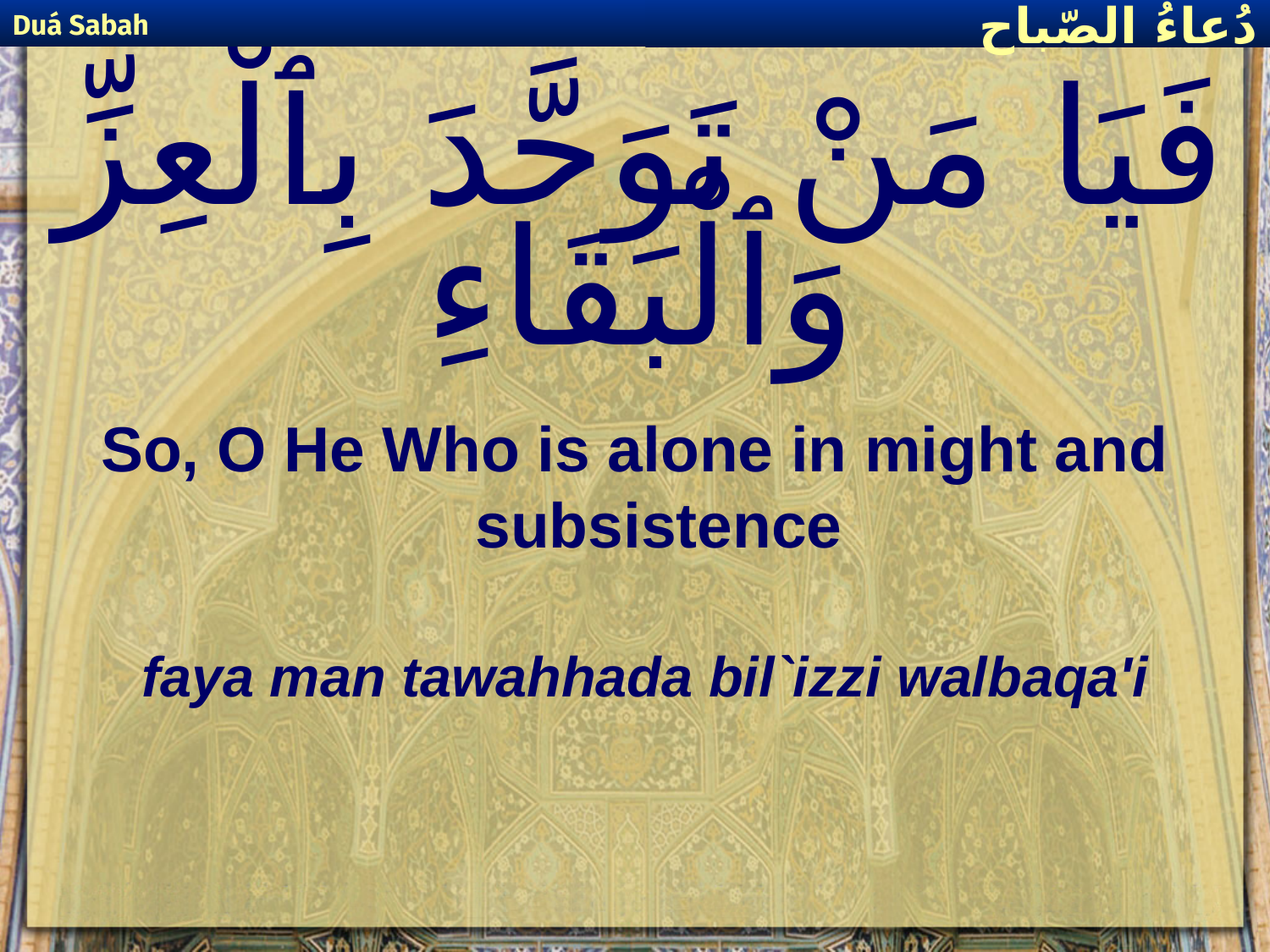

Duá Sabah
دُعاءُ الصّباح
# فَيَا مَنْ تَوَحَّدَ بِٱلْعِزِّ وَٱلْبَقَاءِ
So, O He Who is alone in might and subsistence
faya man tawahhada bil`izzi walbaqa'i